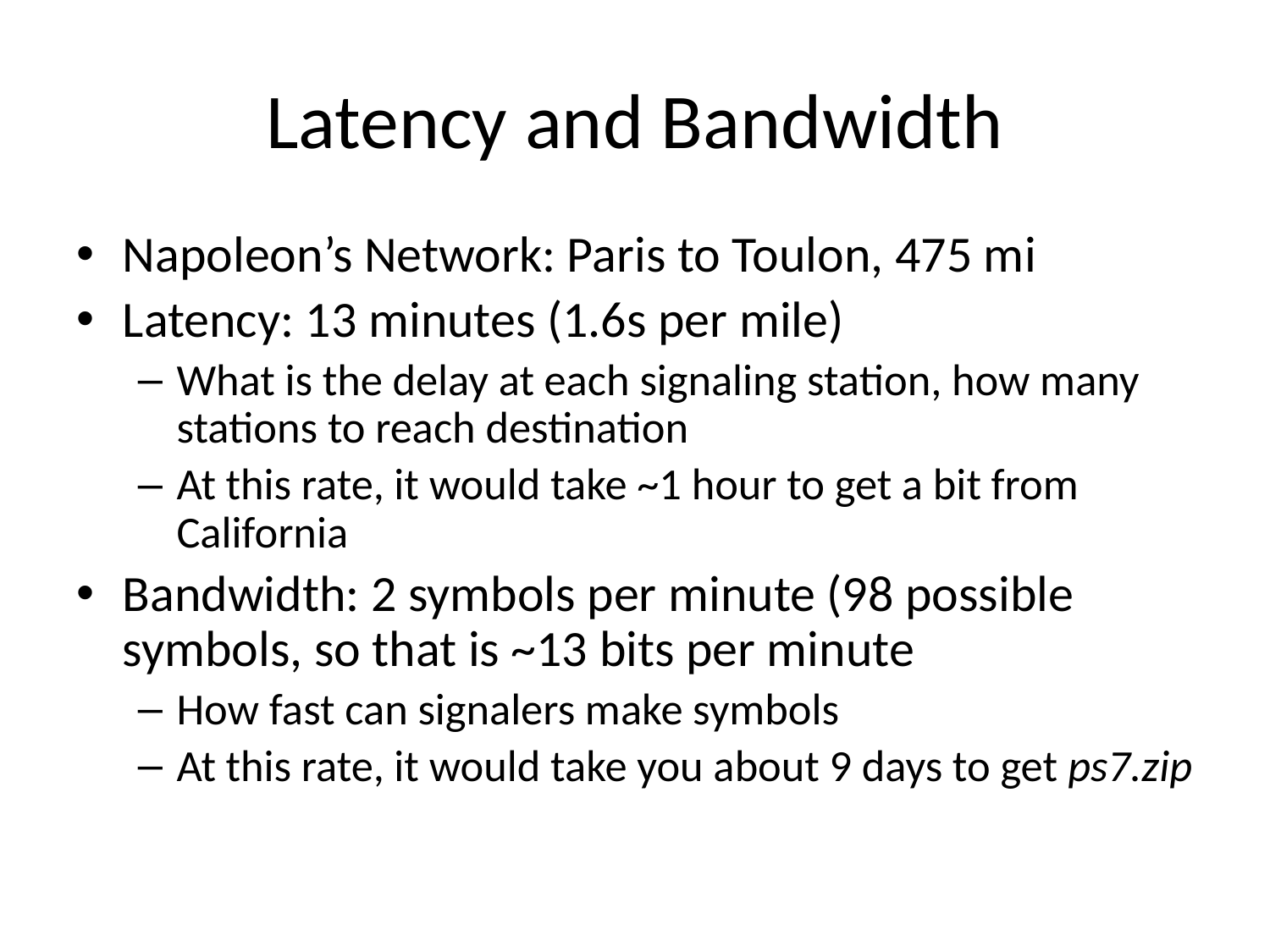

# Latency and Bandwidth
Napoleon’s Network: Paris to Toulon, 475 mi
Latency: 13 minutes (1.6s per mile)
What is the delay at each signaling station, how many stations to reach destination
At this rate, it would take ~1 hour to get a bit from California
Bandwidth: 2 symbols per minute (98 possible symbols, so that is ~13 bits per minute
How fast can signalers make symbols
At this rate, it would take you about 9 days to get ps7.zip